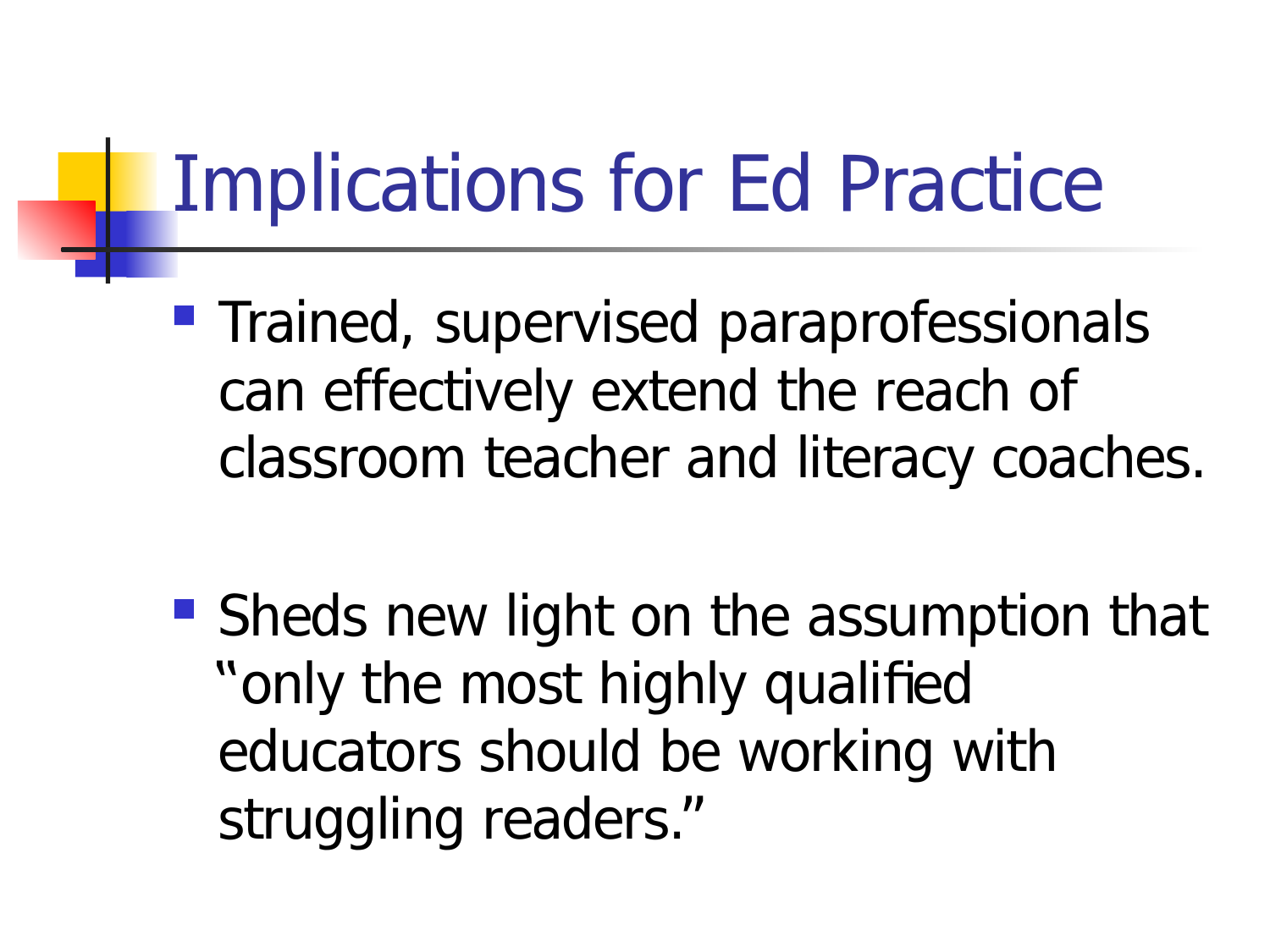

# Implications for Ed Practice

Trained, supervised paraprofessionals can effectively extend the reach of classroom teacher and literacy coaches.

Sheds new light on the assumption that “only the most highly qualified educators should be working with struggling readers.”